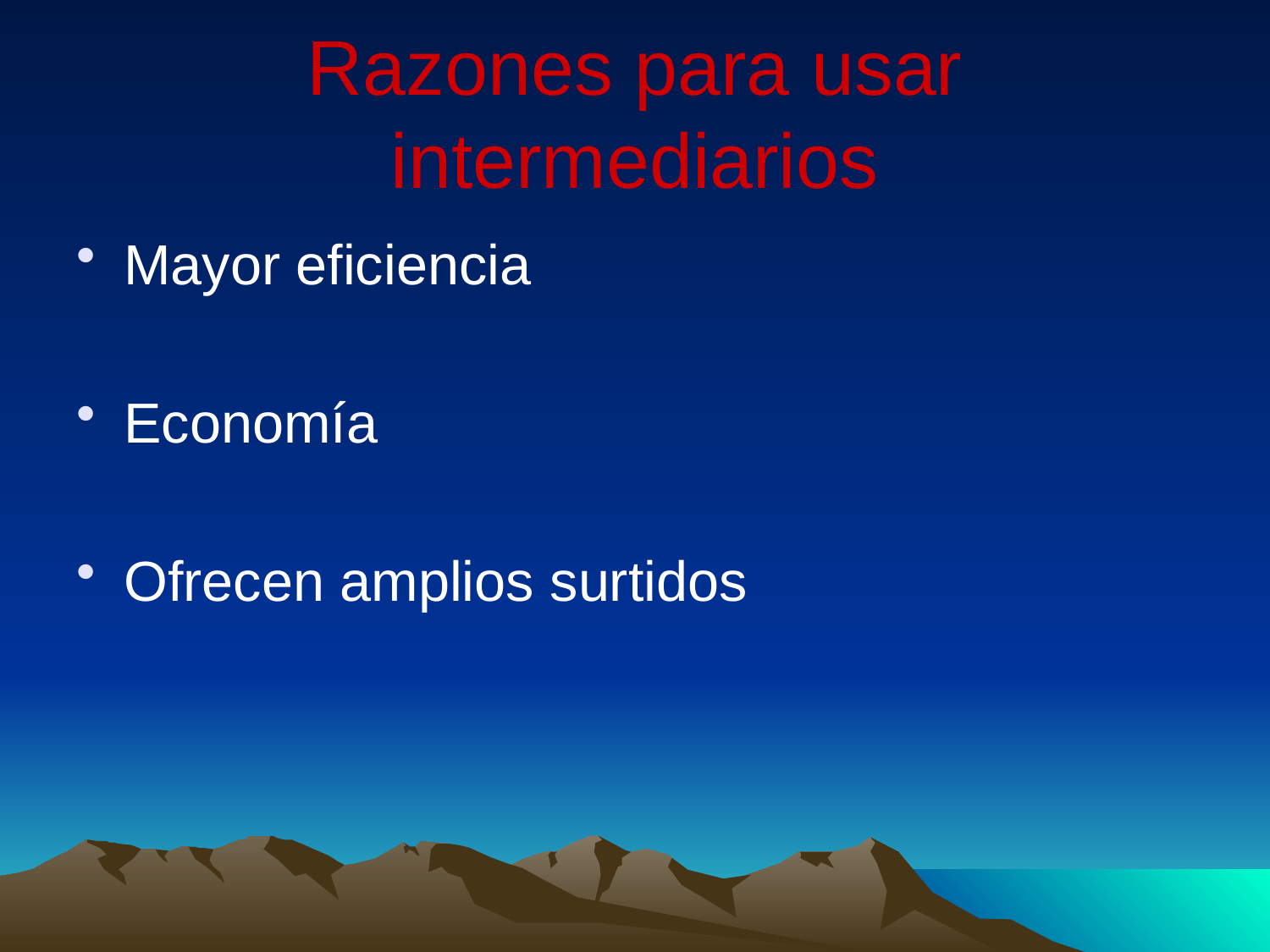

# Razones para usar intermediarios
Mayor eficiencia

Economía

Ofrecen amplios surtidos